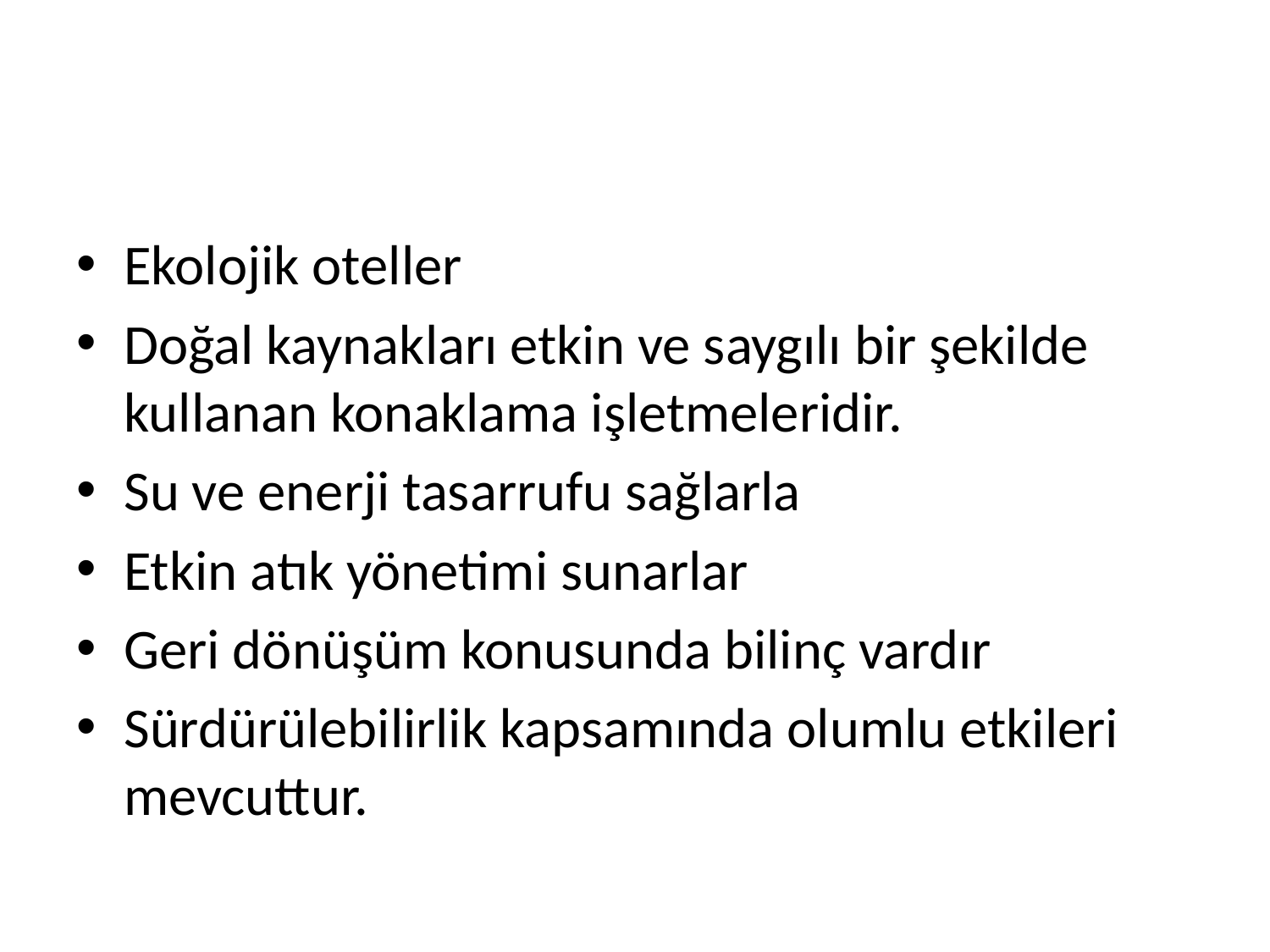

#
Ekolojik oteller
Doğal kaynakları etkin ve saygılı bir şekilde kullanan konaklama işletmeleridir.
Su ve enerji tasarrufu sağlarla
Etkin atık yönetimi sunarlar
Geri dönüşüm konusunda bilinç vardır
Sürdürülebilirlik kapsamında olumlu etkileri mevcuttur.